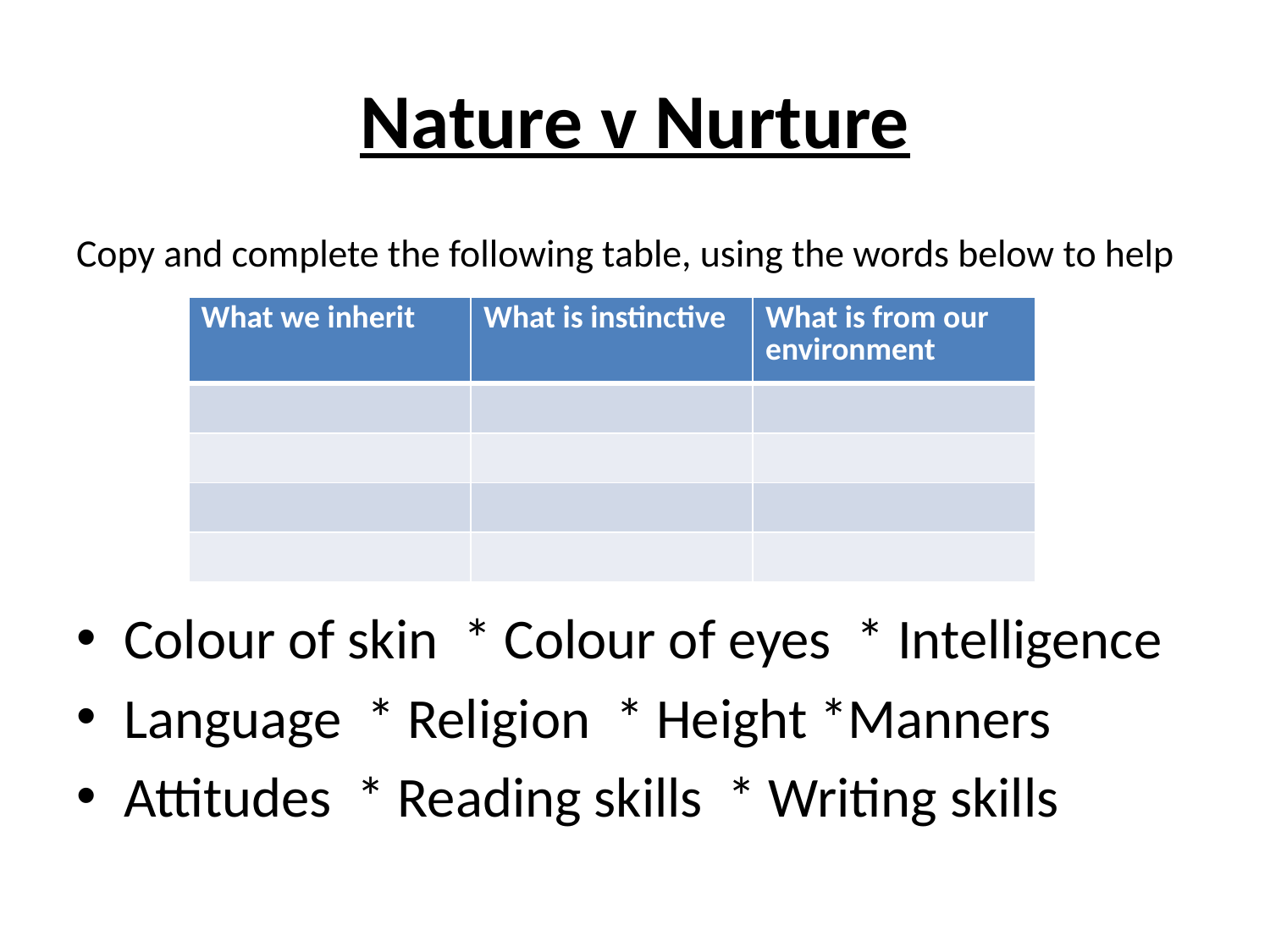

# Nature v Nurture
Copy and complete the following table, using the words below to help

Colour of skin  * Colour of eyes  * Intelligence
Language  * Religion  * Height *Manners
Attitudes  * Reading skills  * Writing skills

| What we inherit | What is instinctive | What is from our environment |
| --- | --- | --- |
|  |  |  |
|  |  |  |
|  |  |  |
|  |  |  |